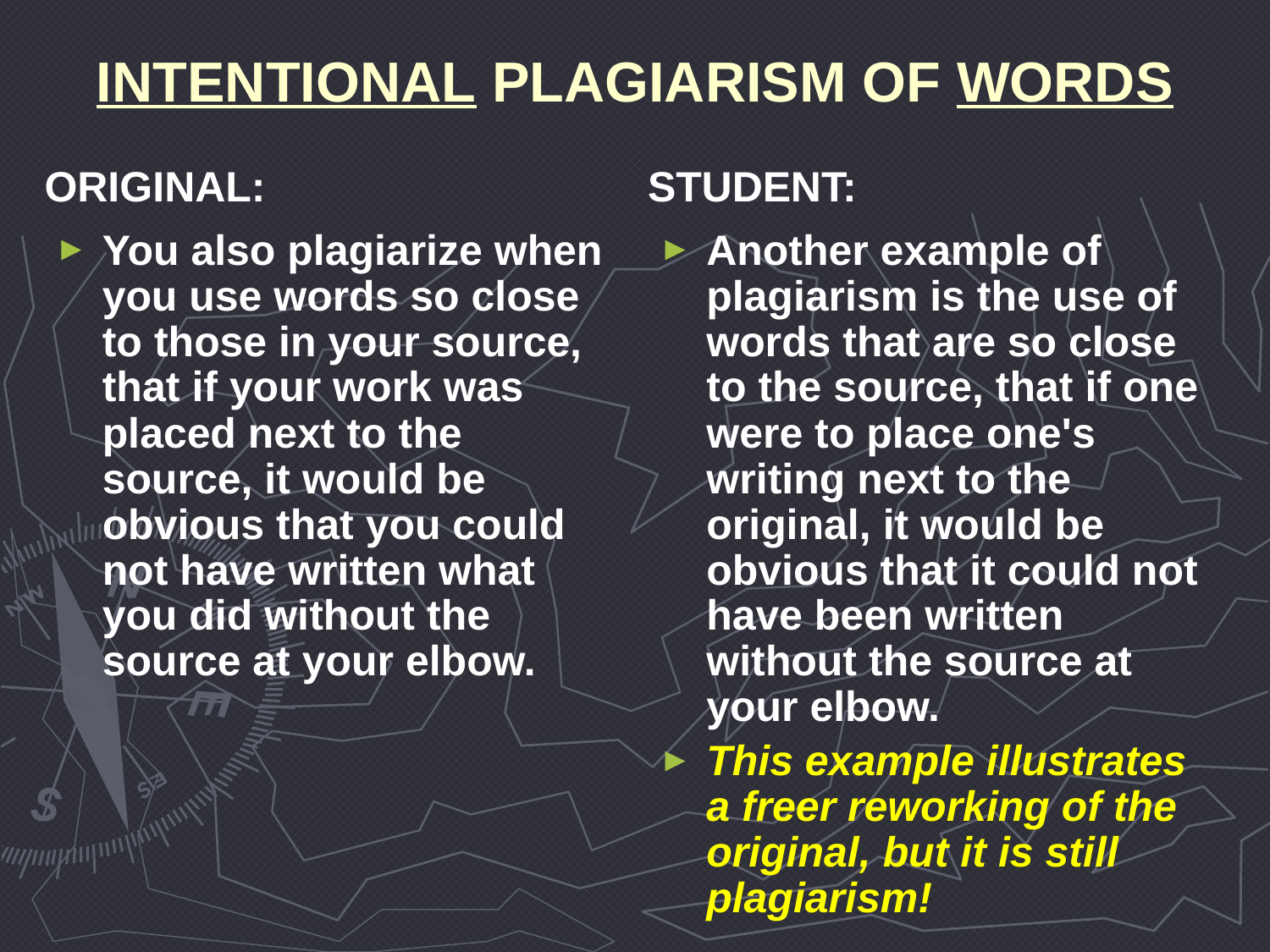

# INTENTIONAL PLAGIARISM OF WORDS
ORIGINAL:
STUDENT:
You also plagiarize when you use words so close to those in your source, that if your work was placed next to the source, it would be obvious that you could not have written what you did without the source at your elbow.
Another example of plagiarism is the use of words that are so close to the source, that if one were to place one's writing next to the original, it would be obvious that it could not have been written without the source at your elbow.
This example illustrates a freer reworking of the original, but it is still plagiarism!